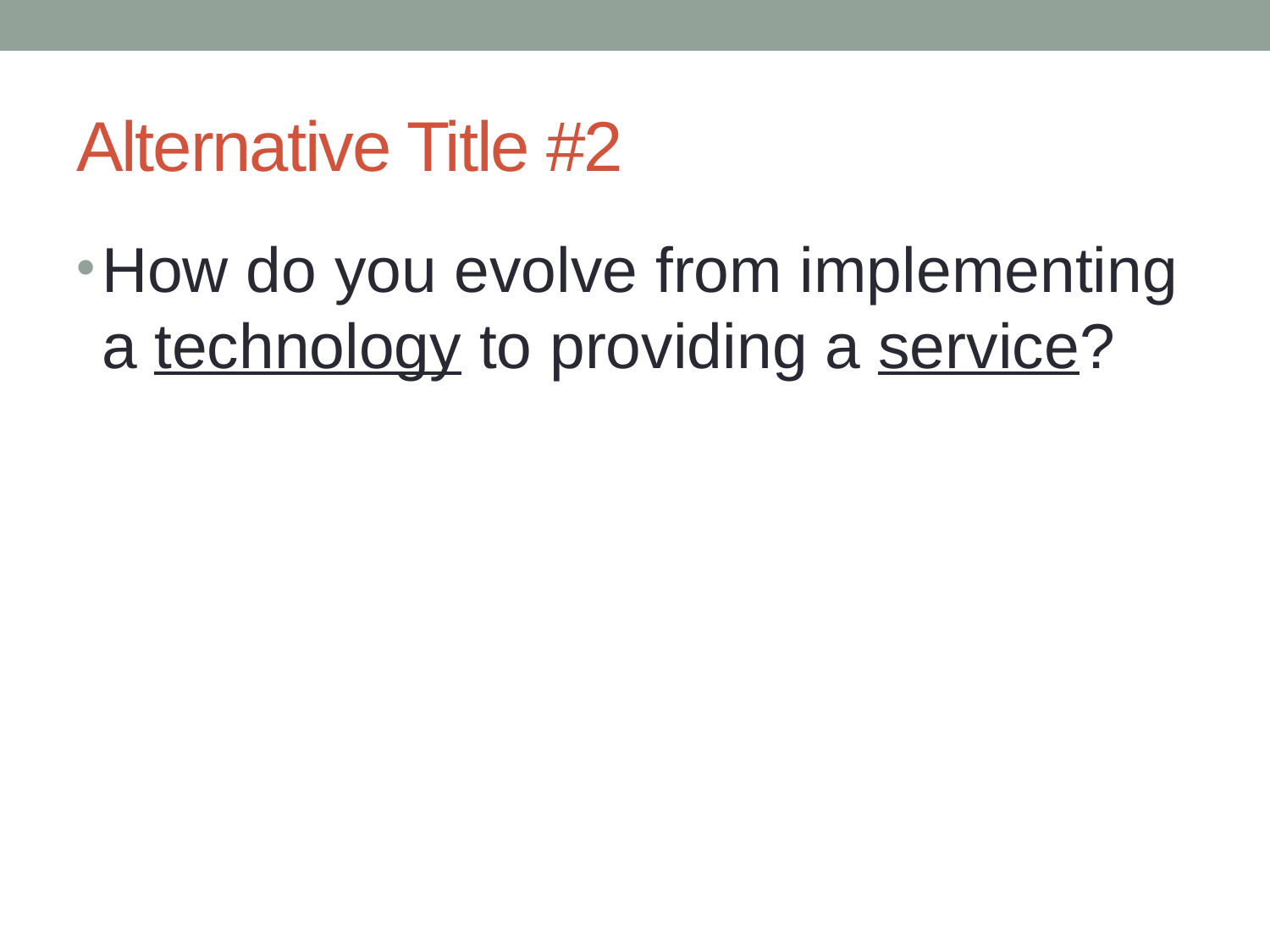

# Alternative Title #2
How do you evolve from implementing a technology to providing a service?